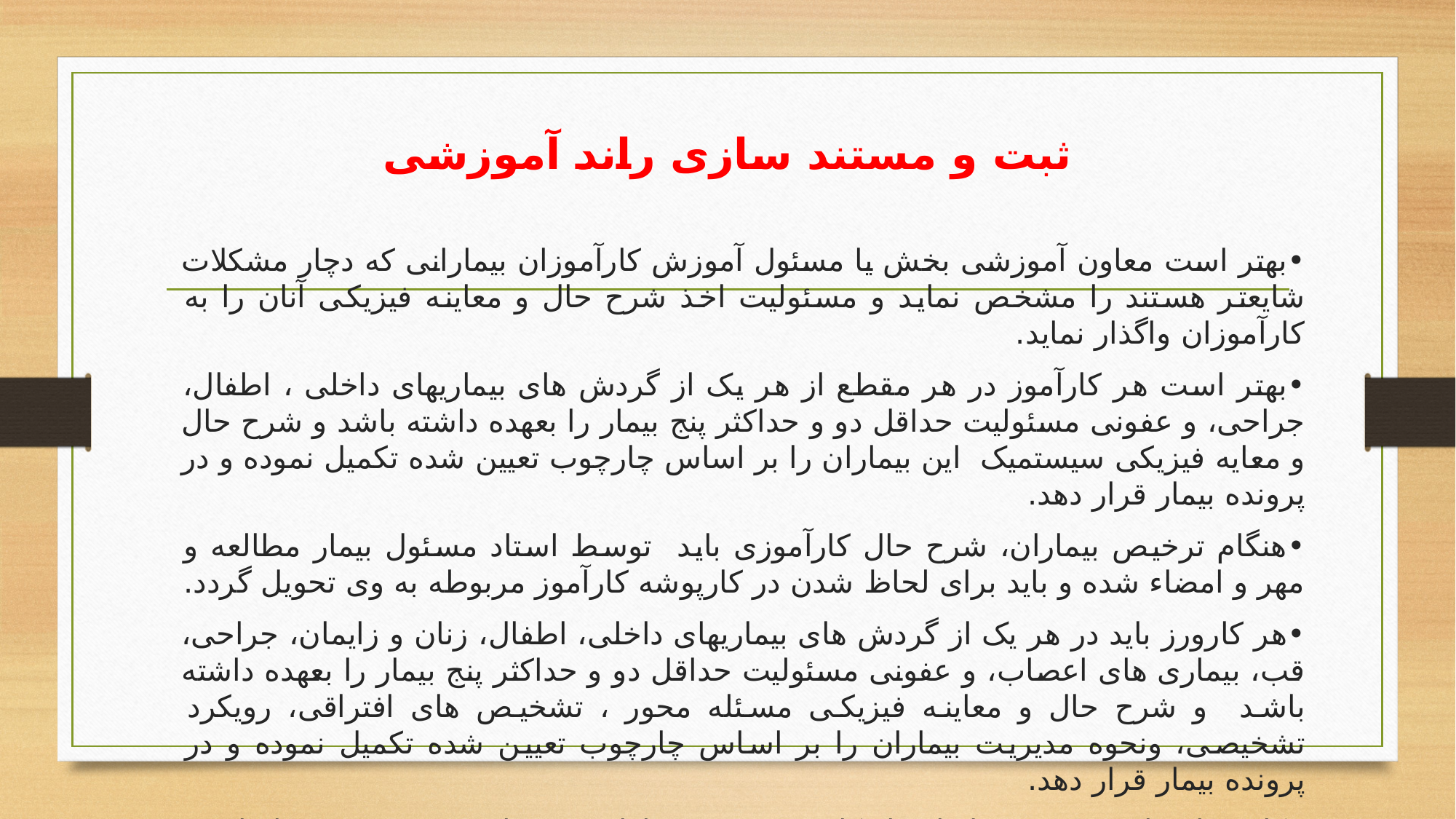

# ثبت و مستند سازی راند آموزشی
•	بهتر است معاون آموزشی بخش یا مسئول آموزش کارآموزان بیمارانی که دچار مشکلات شایعتر هستند را مشخص نماید و مسئولیت اخذ شرح حال و معاینه فیزیکی آنان را به کارآموزان واگذار نماید.
•	بهتر است هر کارآموز در هر مقطع از هر یک از گردش های بیماریهای داخلی ، اطفال، جراحی، و عفونی مسئولیت حداقل دو و حداکثر پنج بیمار را بعهده داشته باشد و شرح حال و معایه فیزیکی سیستمیک  این بیماران را بر اساس چارچوب تعیین شده تکمیل نموده و در پرونده بیمار قرار دهد.
•	هنگام ترخیص بیماران، شرح حال کارآموزی باید  توسط استاد مسئول بیمار مطالعه و مهر و امضاء شده و باید برای لحاظ شدن در کارپوشه کارآموز مربوطه به وی تحویل گردد.
•	هر کارورز باید در هر یک از گردش های بیماریهای داخلی، اطفال، زنان و زایمان، جراحی، قب، بیماری های اعصاب، و عفونی مسئولیت حداقل دو و حداکثر پنج بیمار را بعهده داشته باشد  و شرح حال و معاینه فیزیکی مسئله محور ، تشخیص های افتراقی، رویکرد تشخیصی، ونحوه مدیریت بیماران را بر اساس چارچوب تعیین شده تکمیل نموده و در پرونده بیمار قرار دهد.
•	کارورزان باید هر روز قبل از راندکاری  بخش، بیماران خود را ویزیت نموده و یادداشت پیشرفت روزانه  را در برگه مخصوص اینکار اضافه نمایند